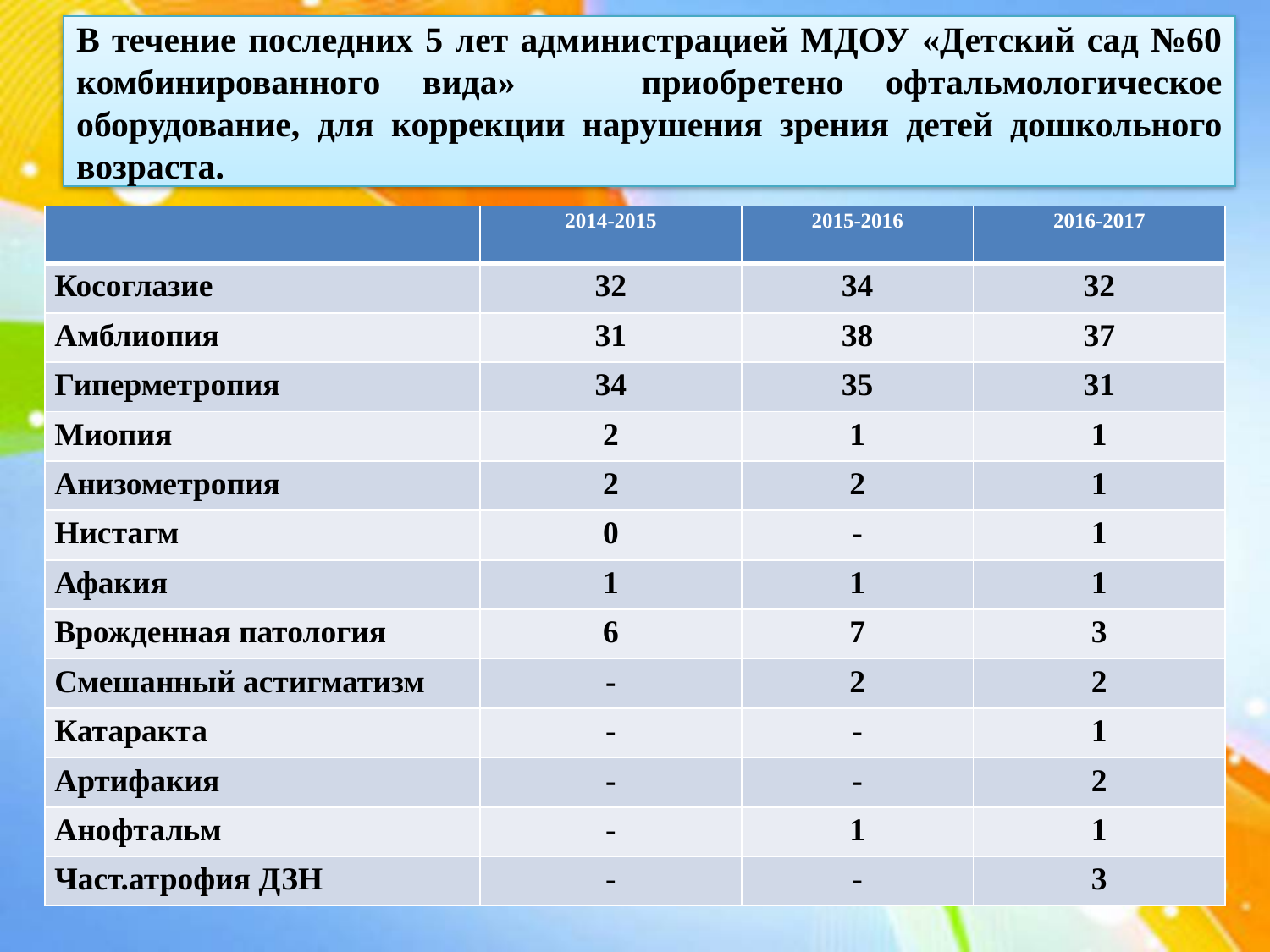

# В течение последних 5 лет администрацией МДОУ «Детский сад №60 комбинированного вида»   приобретено офтальмологическое оборудование, для коррекции нарушения зрения детей дошкольного возраста.
|  | 2014-2015 | 2015-2016 | 2016-2017 |
| --- | --- | --- | --- |
| Косоглазие | 32 | 34 | 32 |
| Амблиопия | 31 | 38 | 37 |
| Гиперметропия | 34 | 35 | 31 |
| Миопия | 2 | 1 | 1 |
| Анизометропия | 2 | 2 | 1 |
| Нистагм | 0 | - | 1 |
| Афакия | 1 | 1 | 1 |
| Врожденная патология | 6 | 7 | 3 |
| Смешанный астигматизм | - | 2 | 2 |
| Катаракта | - | - | 1 |
| Артифакия | - | - | 2 |
| Анофтальм | - | 1 | 1 |
| Част.атрофия ДЗН | - | - | 3 |